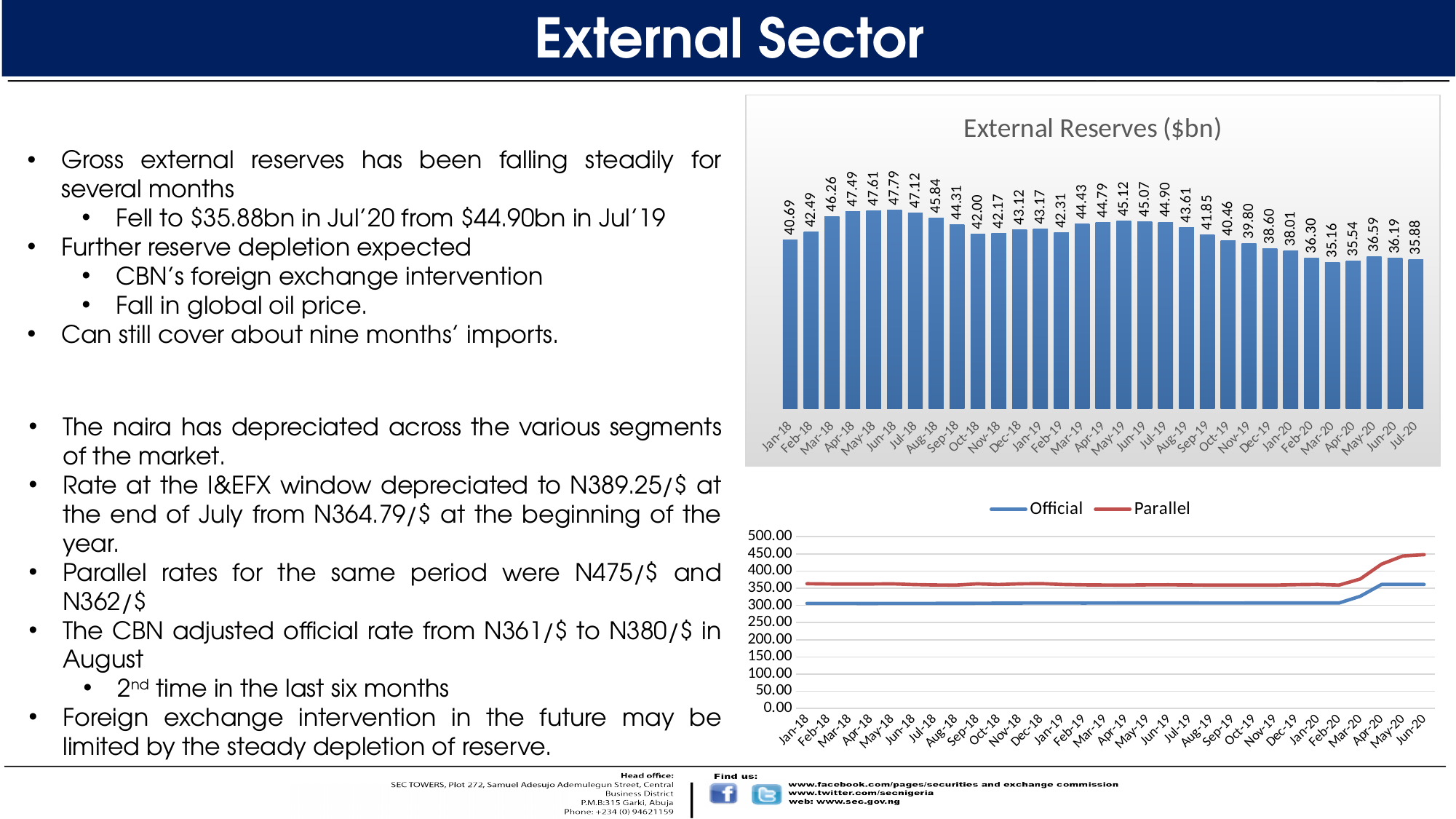

# External Sector
Gross external reserves has been falling steadily for several months
Fell to $35.88bn in Jul’20 from $44.90bn in Jul’19
Further reserve depletion expected
CBN’s foreign exchange intervention
Fall in global oil price.
Can still cover about nine months’ imports.

### Chart:

| Category | External Reserves ($bn) |
|---|---|
| 43101 | 40.685233207 |
| 43132 | 42.492668841 |
| 43160 | 46.257182161 |
| 43191 | 47.492639432 |
| 43221 | 47.605290416 |
| 43252 | 47.788529071 |
| 43282 | 47.119702152 |
| 43313 | 45.838593559 |
| 43344 | 44.305099104 |
| 43374 | 41.99524274 |
| 43405 | 42.167181452 |
| 43435 | 43.116863593 |
| 43466 | 43.174283435 |
| 43497 | 42.309609754 |
| 43525 | 44.428102947 |
| 43556 | 44.792699905 |
| 43586 | 45.12281786602 |
| 43617 | 45.069454868 |
| 43647 | 44.903031404 |
| 43678 | 43.607804398 |
| 43709 | 41.852286712 |
| 43739 | 40.464165373 |
| 43770 | 39.803153019 |
| 43800 | 38.595257596 |
| 43831 | 38.00976348 |
| 43862 | 36.299517218 |
| 43891 | 35.16444240572 |
| 43922 | 35.542618521 |
| 43952 | 36.594997047 |
| 43983 | 36.1852746561 |
| 44013 | 35.87763604995 |
The naira has depreciated across the various segments of the market.
Rate at the I&EFX window depreciated to N389.25/$ at the end of July from N364.79/$ at the beginning of the year.
Parallel rates for the same period were N475/$ and N362/$
The CBN adjusted official rate from N361/$ to N380/$ in August
2nd time in the last six months
Foreign exchange intervention in the future may be limited by the steady depletion of reserve.

### Chart

| Category | Official | Parallel |
|---|---|---|
| 43101 | 305.78 | 363.2 |
| 43132 | 305.9 | 362.48 |
| 43160 | 305.74 | 362.07 |
| 43191 | 305.61 | 362.25 |
| 43221 | 305.83 | 362.86 |
| 43252 | 305.87 | 360.66 |
| 43282 | 305.81 | 359.36 |
| 43313 | 306.06 | 359.0 |
| 43344 | 306.27 | 362.86 |
| 43374 | 306.5 | 360.74 |
| 43405 | 306.71 | 362.82 |
| 43435 | 306.92 | 363.46 |
| 43466 | 306.85 | 360.94 |
| 43497 | 306.77 | 359.76 |
| 43525 | 306.92 | 359.24 |
| 43556 | 306.96 | 359.0 |
| 43586 | 306.95 | 359.75 |
| 43617 | 306.95 | 359.94 |
| 43647 | 306.94 | 359.43 |
| 43678 | 306.93 | 359.0 |
| 43709 | 306.92 | 359.0 |
| 43739 | 306.96 | 359.0 |
| 43770 | 306.95 | 359.0 |
| 43800 | 306.95 | 360.25 |
| 43831 | 306.96 | 361.0 |
| 43862 | 306.96 | 359.0 |
| 43891 | 326.63 | 376.89 |
| 43922 | 361.0 | 420.15 |
| 43952 | 361.0 | 443.89 |
| 43983 | 361.0 | 447.71 |